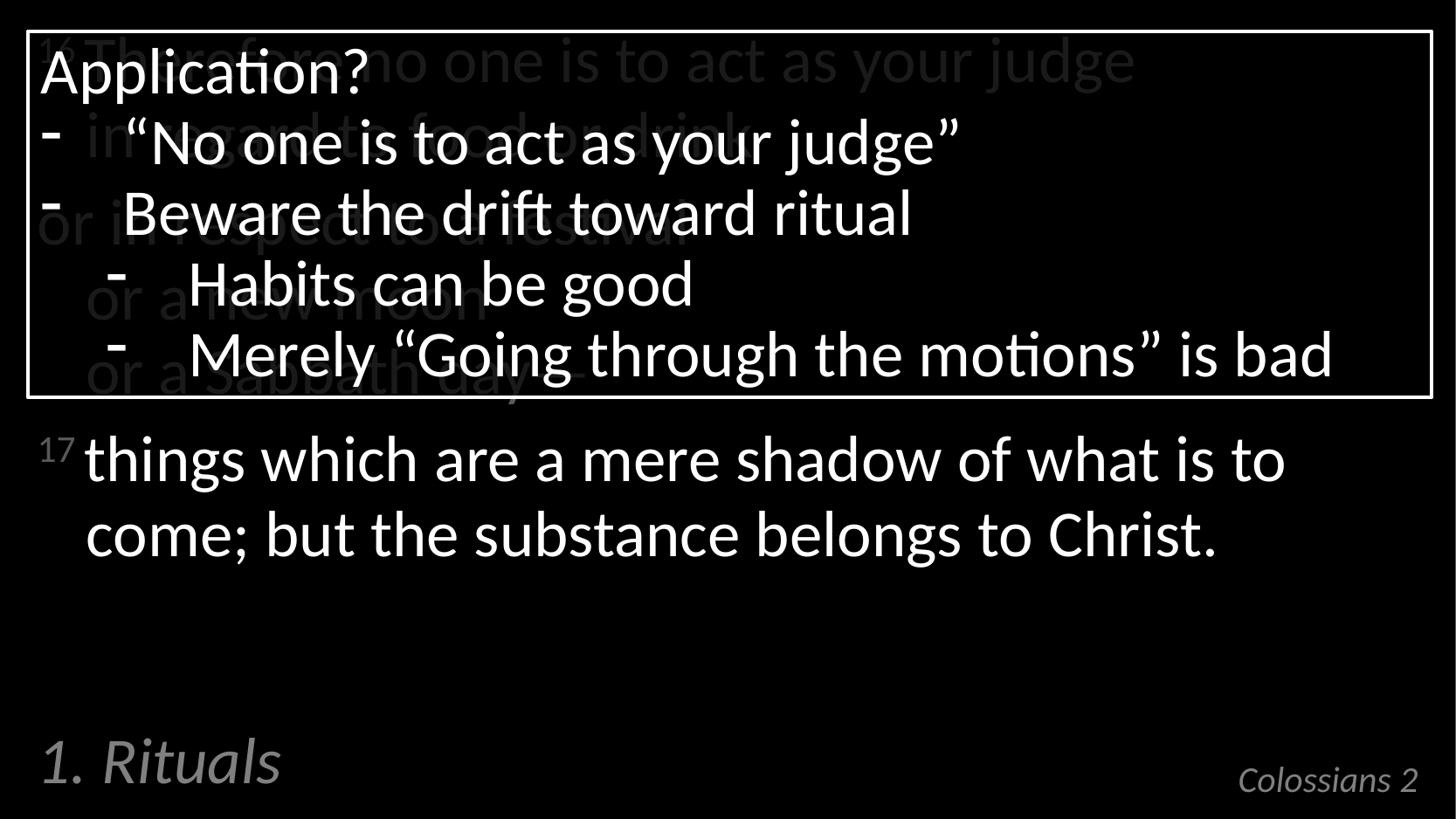

16 Therefore no one is to act as your judge
in regard to food or drink
or in respect to a festival
or a new moon
or a Sabbath day—
17 things which are a mere shadow of what is to come; but the substance belongs to Christ.
Application?
“No one is to act as your judge”
Beware the drift toward ritual
Habits can be good
Merely “Going through the motions” is bad
1. Rituals
# Colossians 2